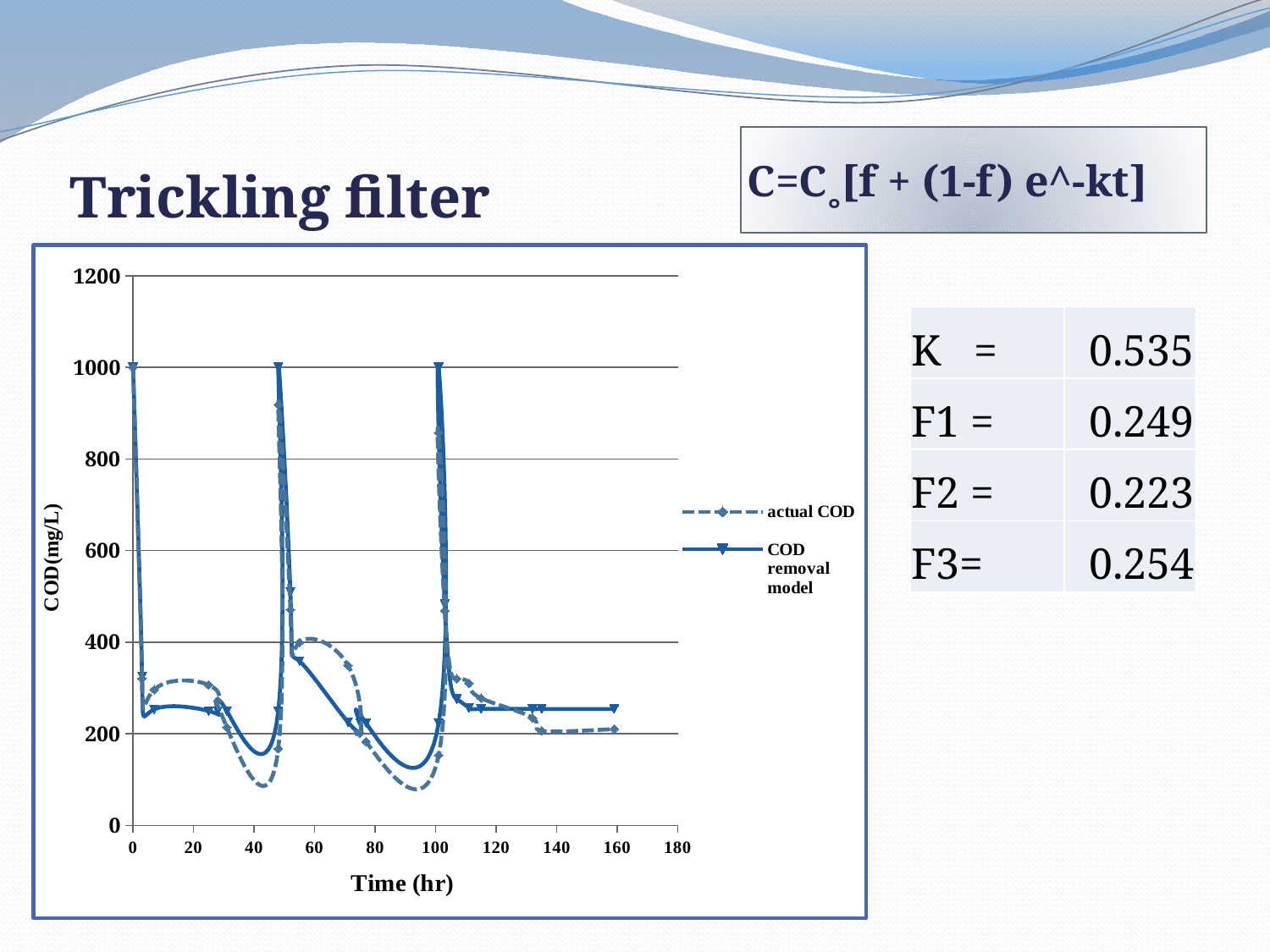

#
C=C˳[f + (1-f) e^-kt]
Trickling filter

### Chart

| Category |  |  |
|---|---|---|
| K = | 0.535 |
| --- | --- |
| F1 = | 0.249 |
| F2 = | 0.223 |
| F3= | 0.254 |